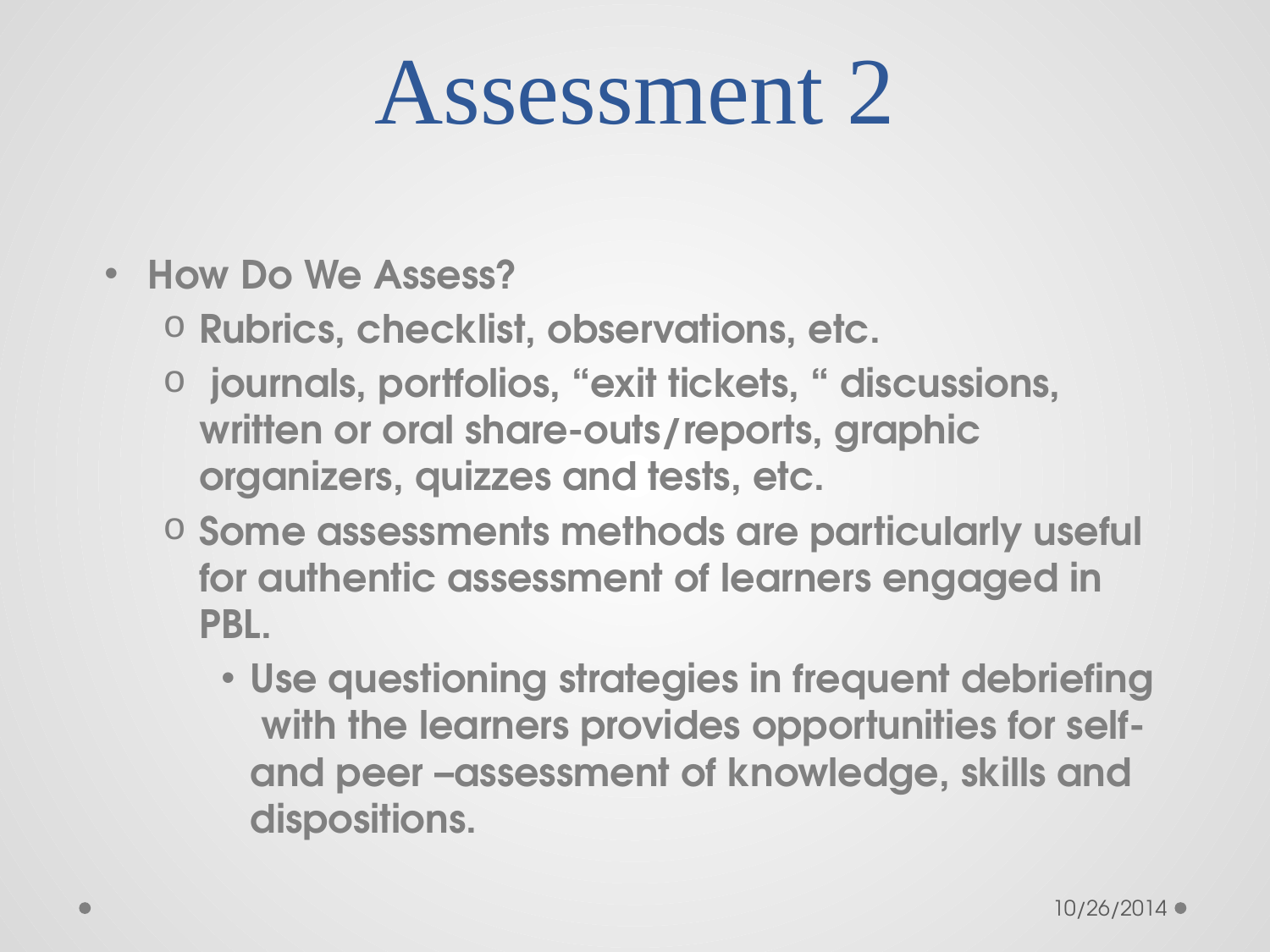

# Assessment 2
How Do We Assess?
Rubrics, checklist, observations, etc.
 journals, portfolios, “exit tickets, “ discussions, written or oral share-outs/reports, graphic organizers, quizzes and tests, etc.
Some assessments methods are particularly useful for authentic assessment of learners engaged in PBL.
Use questioning strategies in frequent debriefing  with the learners provides opportunities for self-and peer –assessment of knowledge, skills and dispositions.

10/26/2014